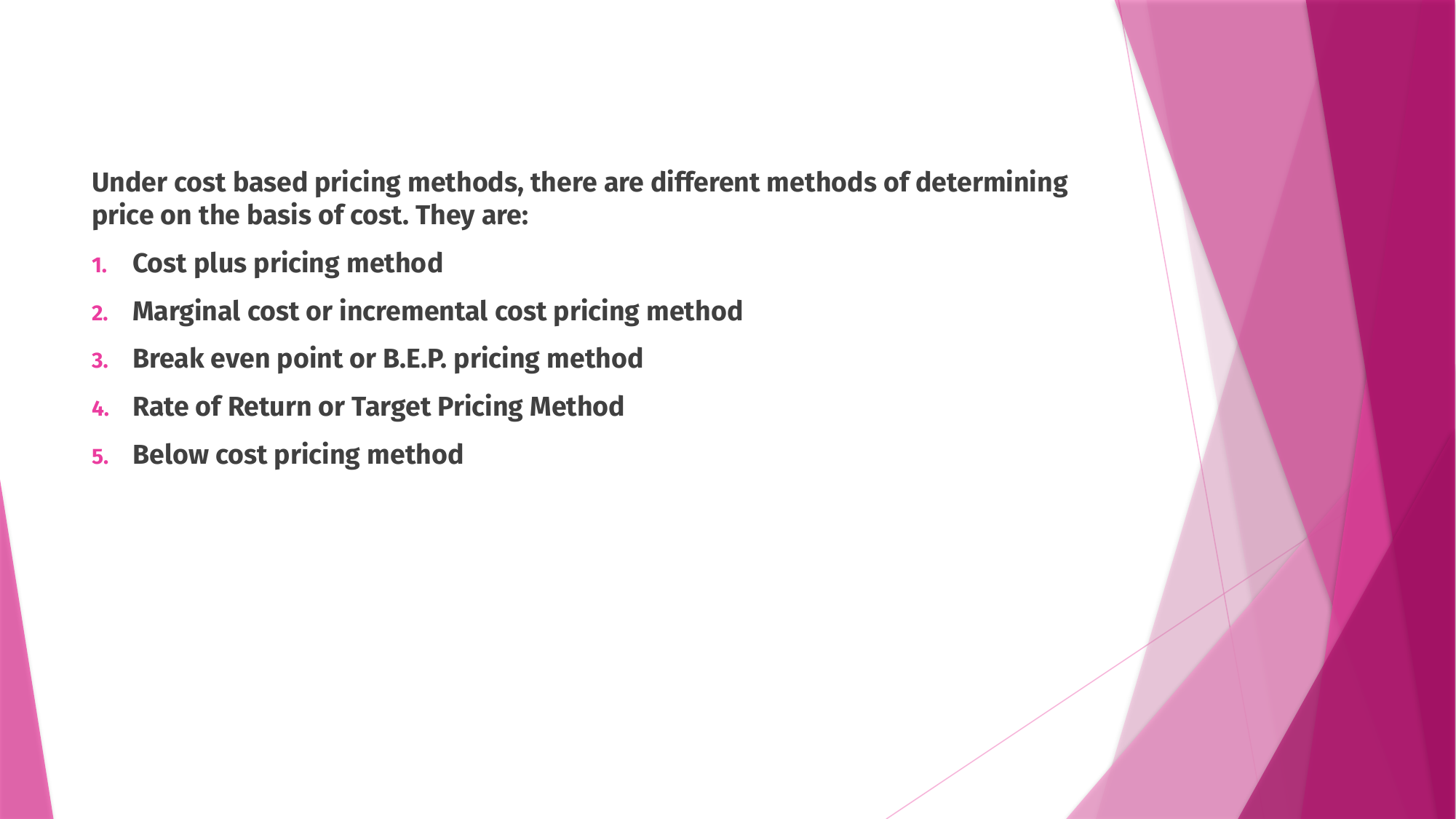

Under cost based pricing methods, there are different methods of determining price on the basis of cost. They are:
Cost plus pricing method
Marginal cost or incremental cost pricing method
Break even point or B.E.P. pricing method
Rate of Return or Target Pricing Method
Below cost pricing method